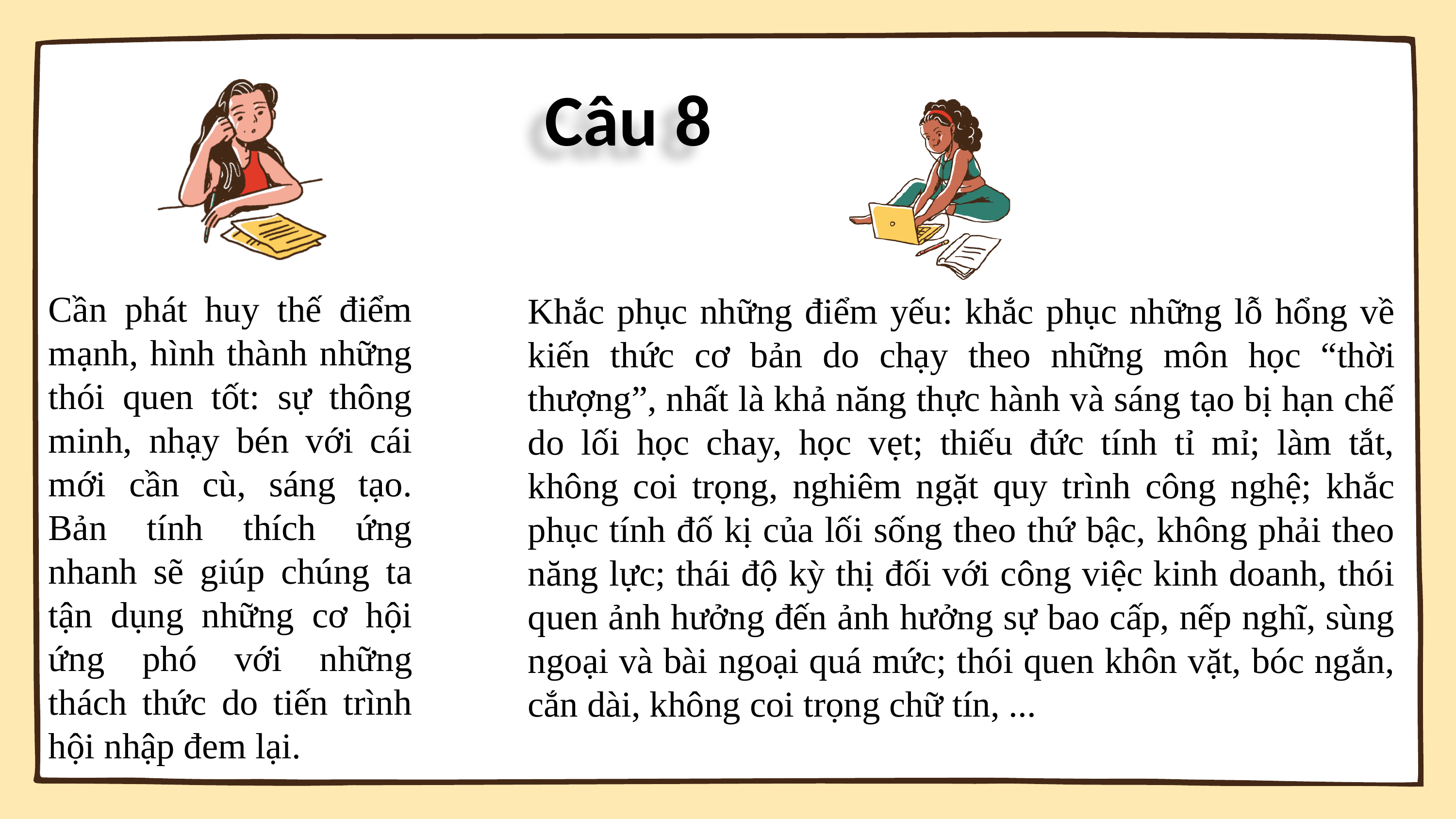

Câu 8

Cần phát huy thế điểm mạnh, hình thành những thói quen tốt: sự thông minh, nhạy bén với cái mới cần cù, sáng tạo. Bản tính thích ứng nhanh sẽ giúp chúng ta tận dụng những cơ hội ứng phó với những thách thức do tiến trình hội nhập đem lại.
Khắc phục những điểm yếu: khắc phục những lỗ hổng về kiến thức cơ bản do chạy theo những môn học “thời thượng”, nhất là khả năng thực hành và sáng tạo bị hạn chế do lối học chay, học vẹt; thiếu đức tính tỉ mỉ; làm tắt, không coi trọng, nghiêm ngặt quy trình công nghệ; khắc phục tính đố kị của lối sống theo thứ bậc, không phải theo năng lực; thái độ kỳ thị đối với công việc kinh doanh, thói quen ảnh hưởng đến ảnh hưởng sự bao cấp, nếp nghĩ, sùng ngoại và bài ngoại quá mức; thói quen khôn vặt, bóc ngắn, cắn dài, không coi trọng chữ tín, ...